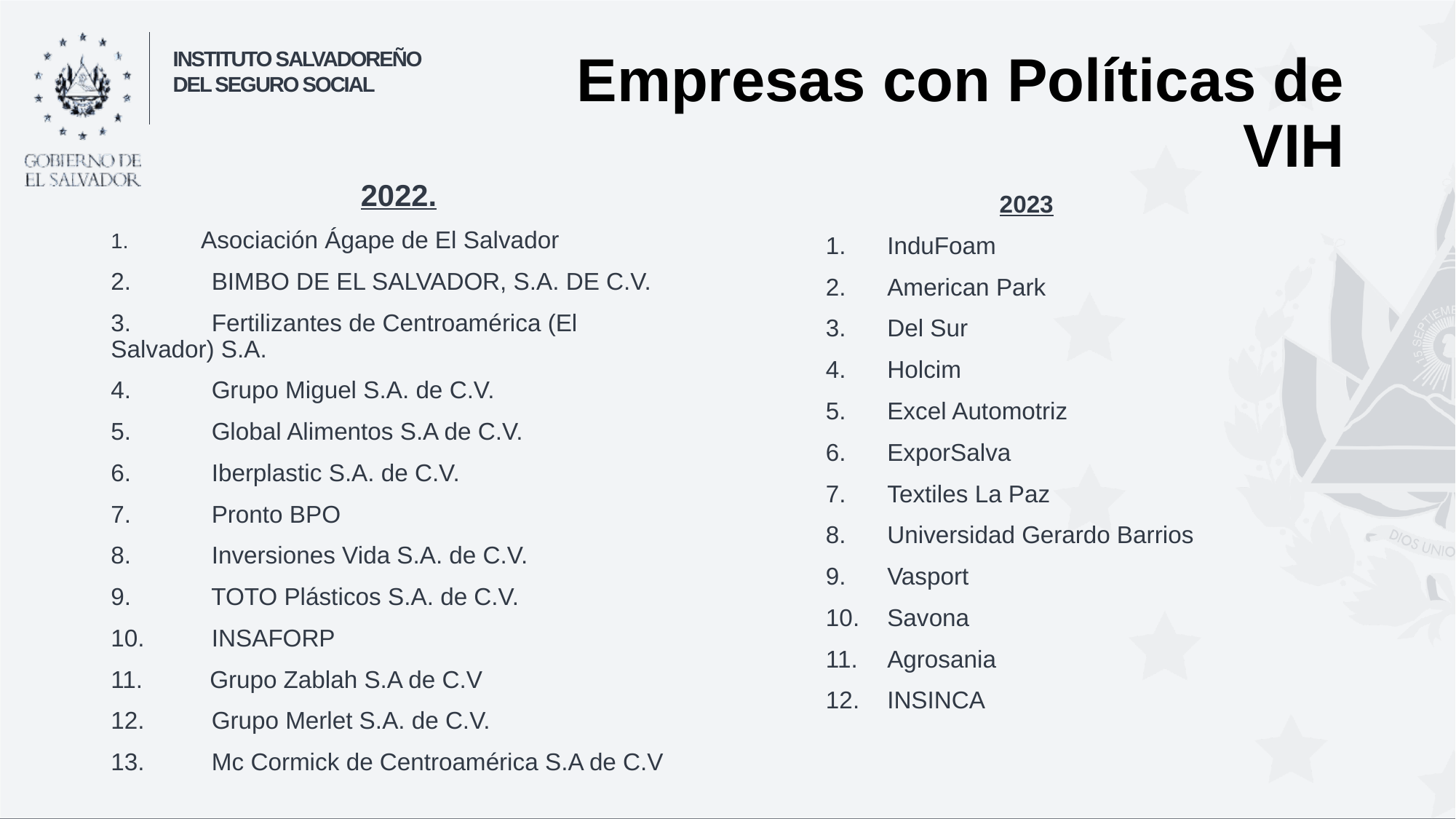

# Empresas con Políticas de VIH
2022.
1.            Asociación Ágape de El Salvador
2.            BIMBO DE EL SALVADOR, S.A. DE C.V.
3.            Fertilizantes de Centroamérica (El Salvador) S.A.
4.            Grupo Miguel S.A. de C.V.
5.            Global Alimentos S.A de C.V.
6.            Iberplastic S.A. de C.V.
7.            Pronto BPO
8.            Inversiones Vida S.A. de C.V.
9.            TOTO Plásticos S.A. de C.V.
10.          INSAFORP
11.          Grupo Zablah S.A de C.V
12.          Grupo Merlet S.A. de C.V.
13.          Mc Cormick de Centroamérica S.A de C.V
2023
InduFoam
American Park
Del Sur
Holcim
Excel Automotriz
ExporSalva
Textiles La Paz
Universidad Gerardo Barrios
Vasport
Savona
Agrosania
INSINCA